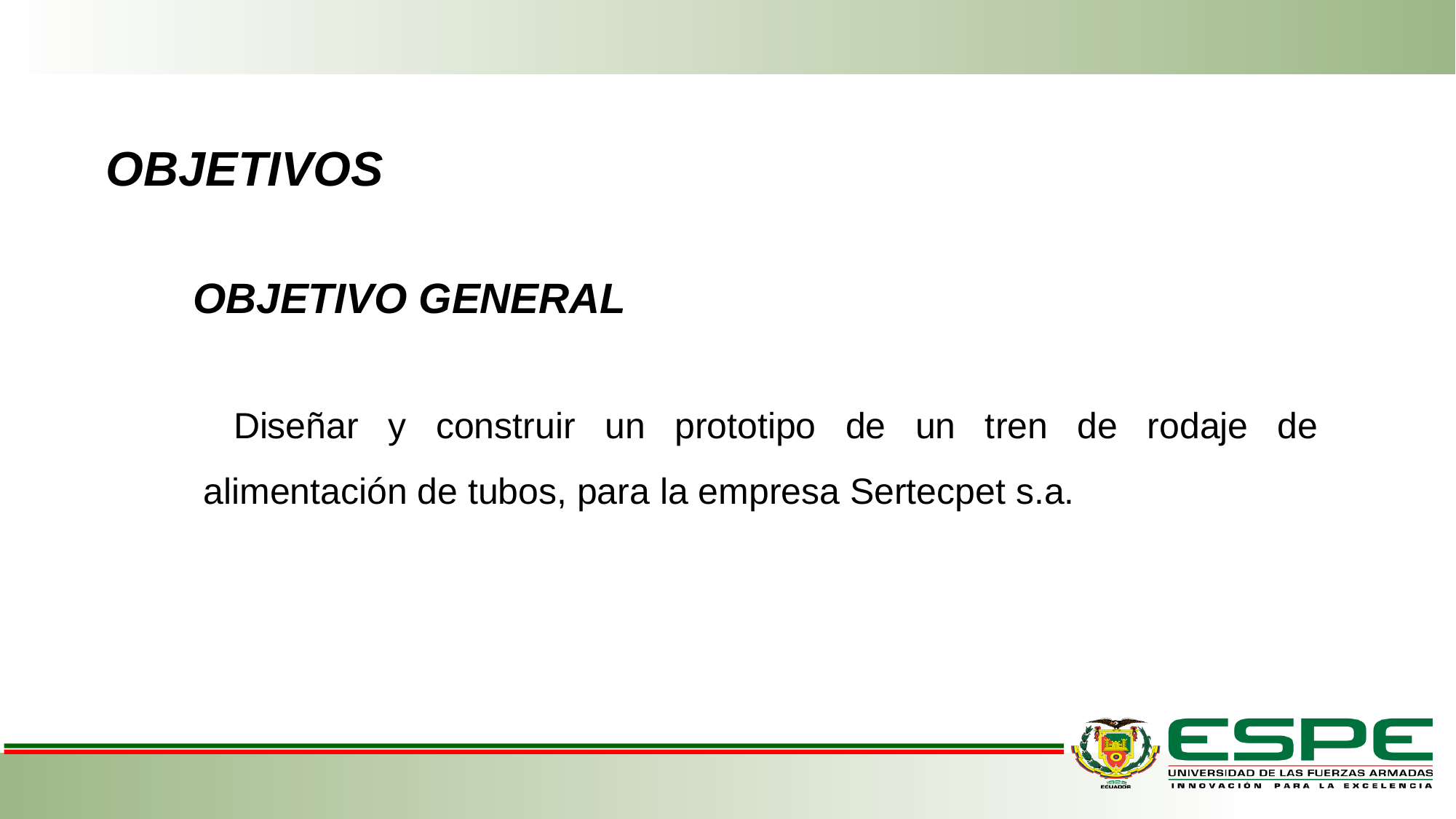

# OBJETIVOS
OBJETIVO GENERAL
Diseñar y construir un prototipo de un tren de rodaje de alimentación de tubos, para la empresa Sertecpet s.a.